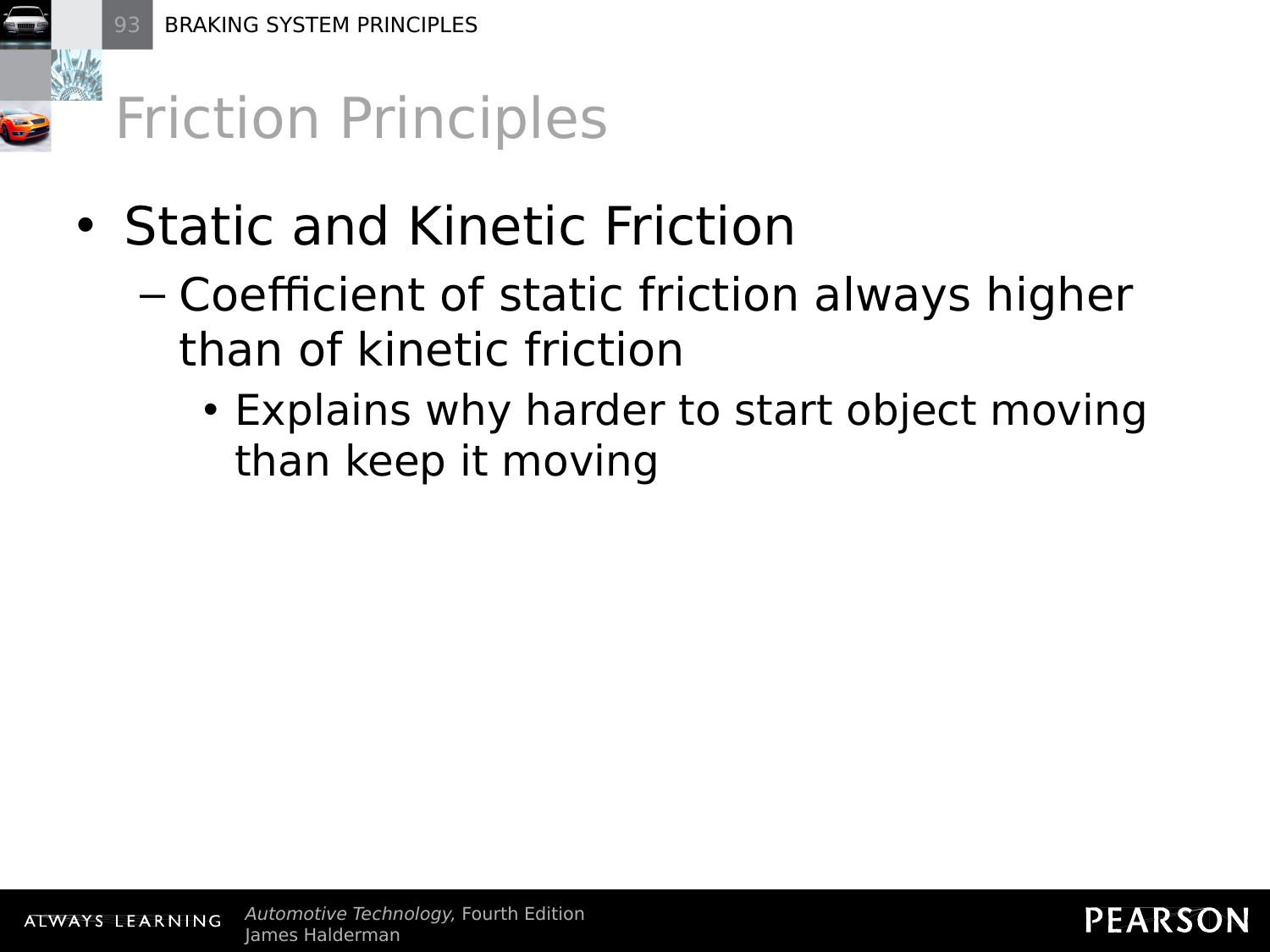

# Friction Principles
Static and Kinetic Friction
Coefficient of static friction always higher than of kinetic friction
Explains why harder to start object moving than keep it moving